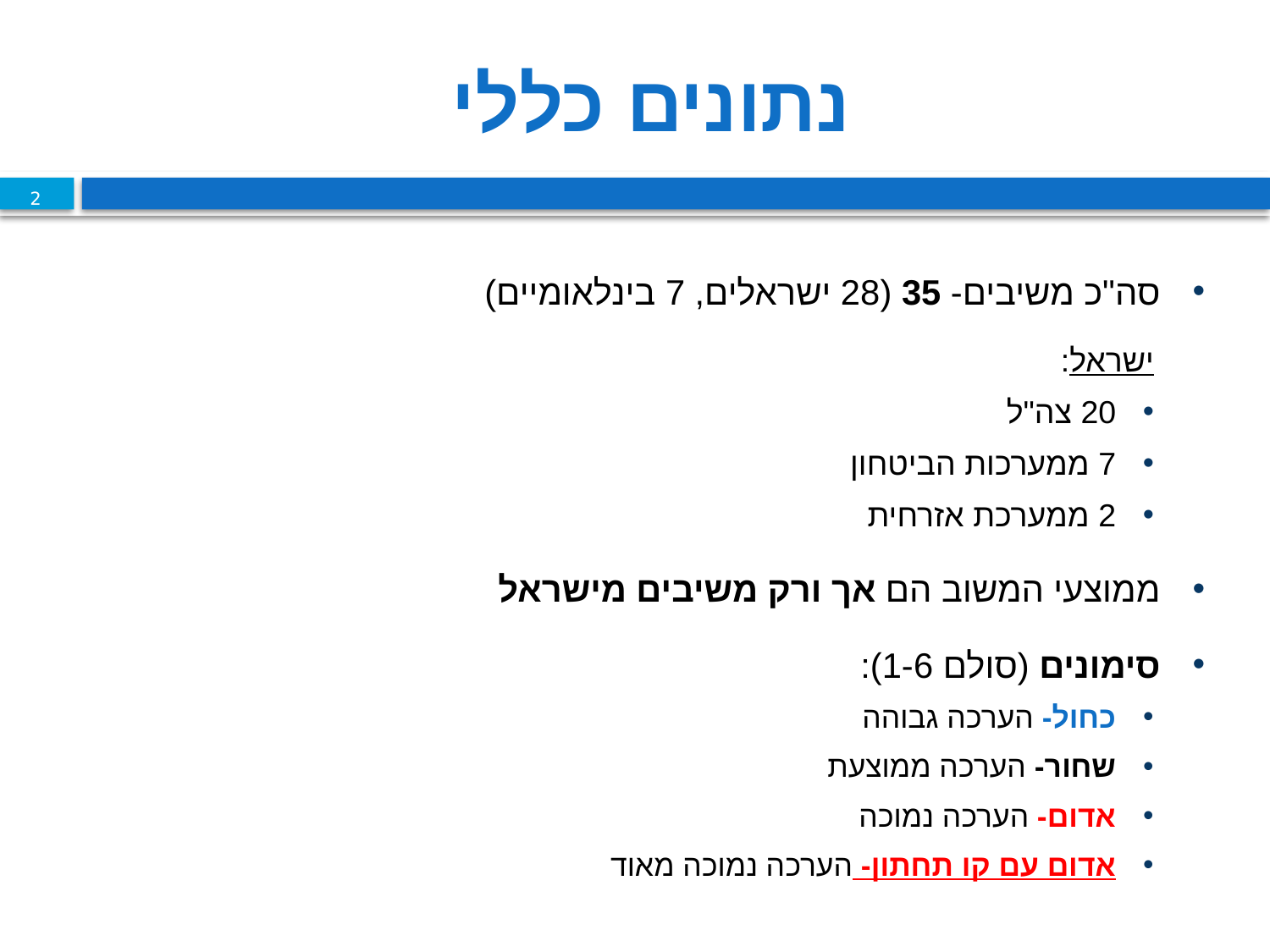

# נתונים כללי
2
סה"כ משיבים- 35 (28 ישראלים, 7 בינלאומיים)
ישראל:
20 צה"ל
7 ממערכות הביטחון
2 ממערכת אזרחית
ממוצעי המשוב הם אך ורק משיבים מישראל
סימונים (סולם 1-6):
כחול- הערכה גבוהה
שחור- הערכה ממוצעת
אדום- הערכה נמוכה
אדום עם קו תחתון- הערכה נמוכה מאוד